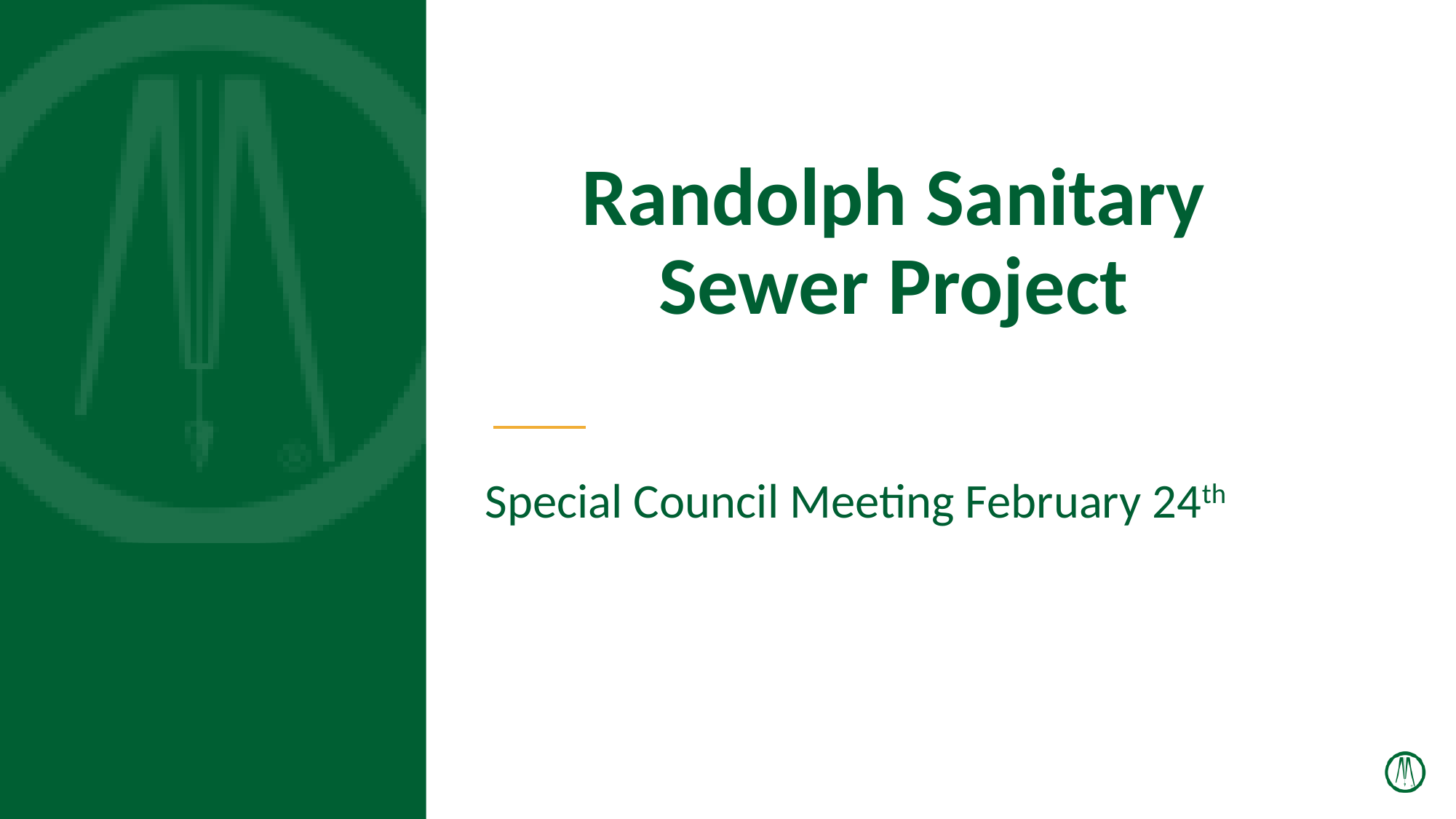

# Randolph Sanitary Sewer Project
Special Council Meeting February 24th